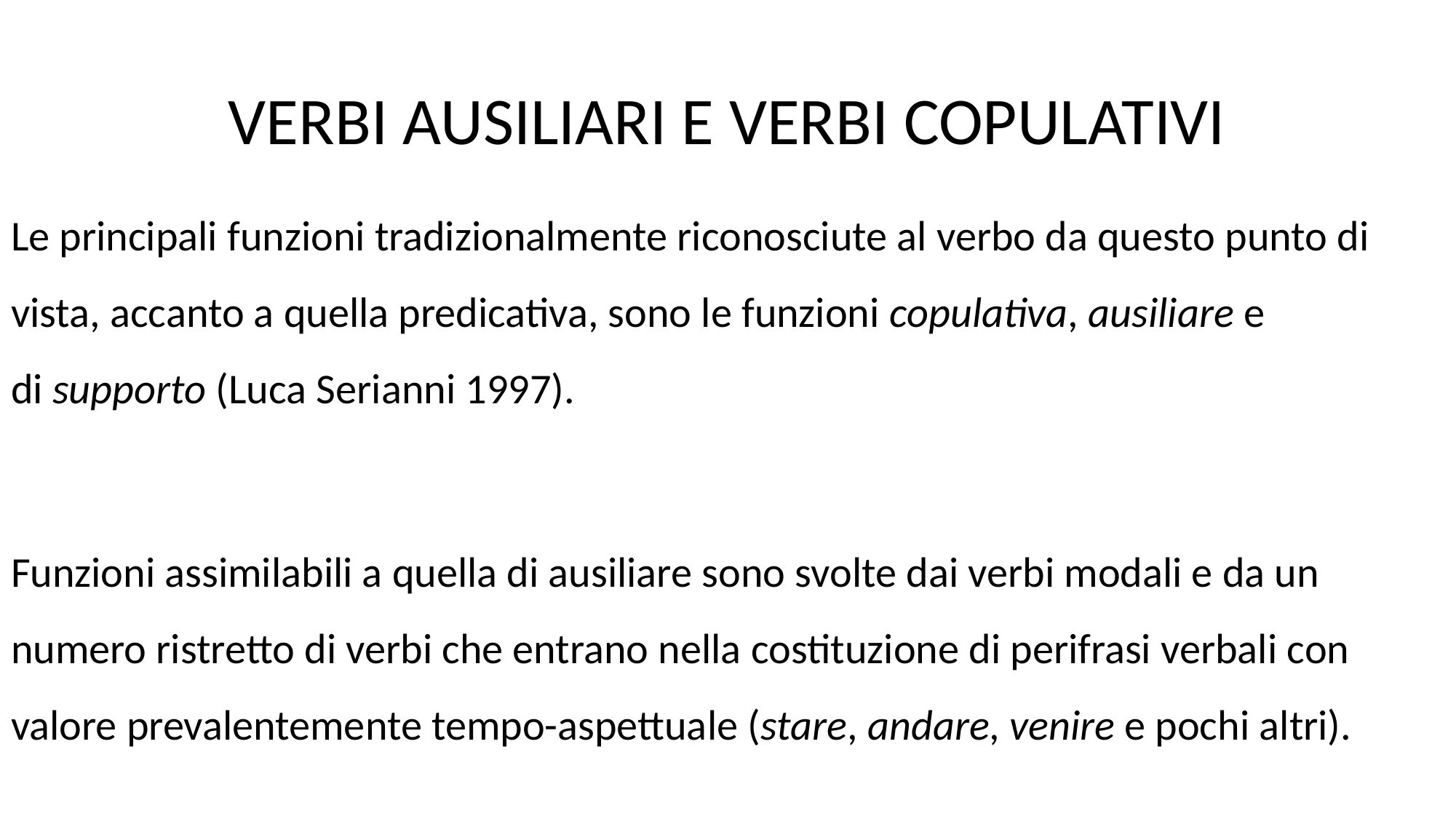

# VERBI AUSILIARI E VERBI COPULATIVI
Le principali funzioni tradizionalmente riconosciute al verbo da questo punto di vista, accanto a quella predicativa, sono le funzioni copulativa, ausiliare e di supporto (Luca Serianni 1997).

Funzioni assimilabili a quella di ausiliare sono svolte dai verbi modali e da un numero ristretto di verbi che entrano nella costituzione di perifrasi verbali con valore prevalentemente tempo-aspettuale (stare, andare, venire e pochi altri).